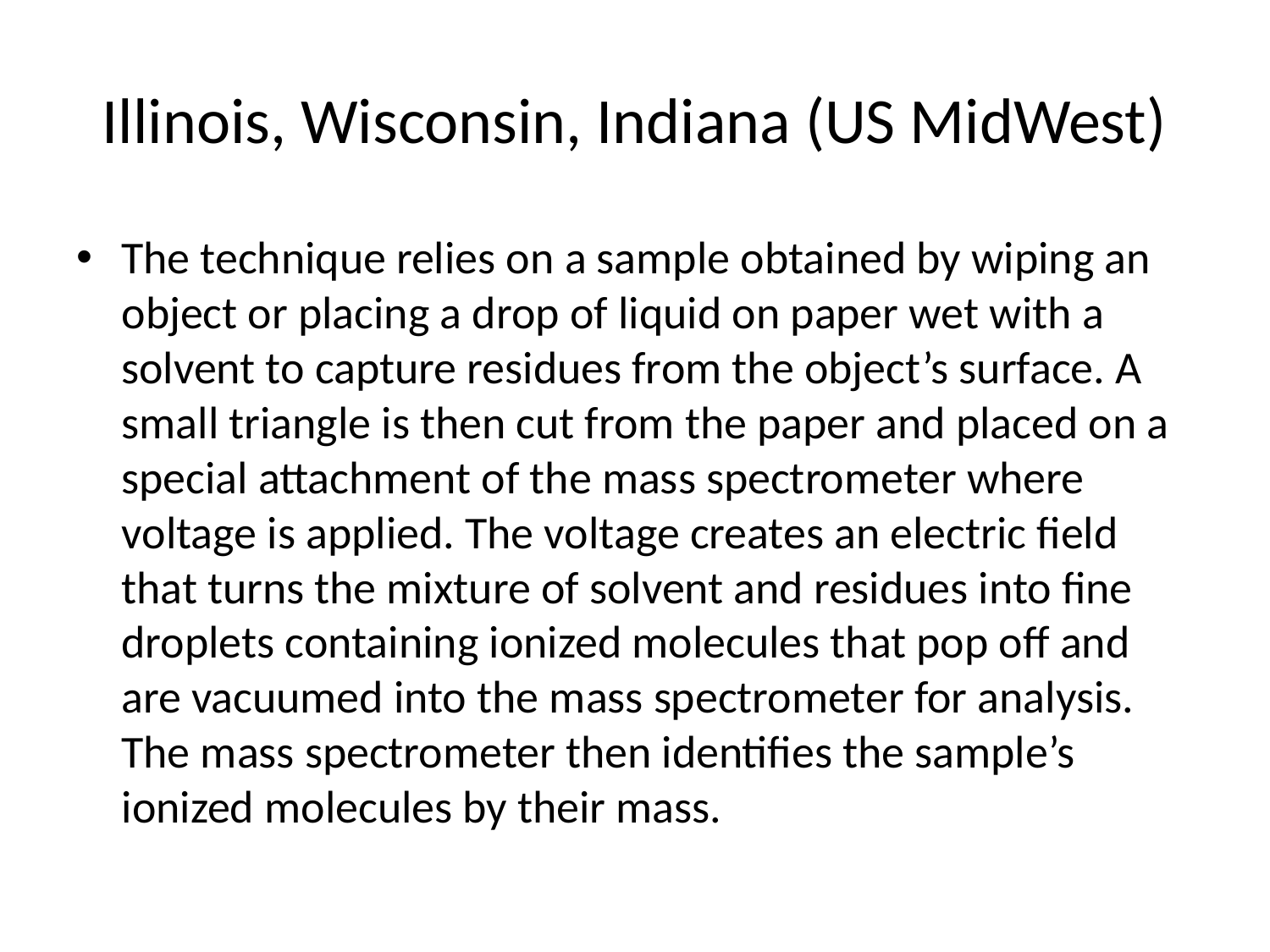

# Illinois, Wisconsin, Indiana (US MidWest)
The technique relies on a sample obtained by wiping an object or placing a drop of liquid on paper wet with a solvent to capture residues from the object’s surface. A small triangle is then cut from the paper and placed on a special attachment of the mass spectrometer where voltage is applied. The voltage creates an electric field that turns the mixture of solvent and residues into fine droplets containing ionized molecules that pop off and are vacuumed into the mass spectrometer for analysis. The mass spectrometer then identifies the sample’s ionized molecules by their mass.